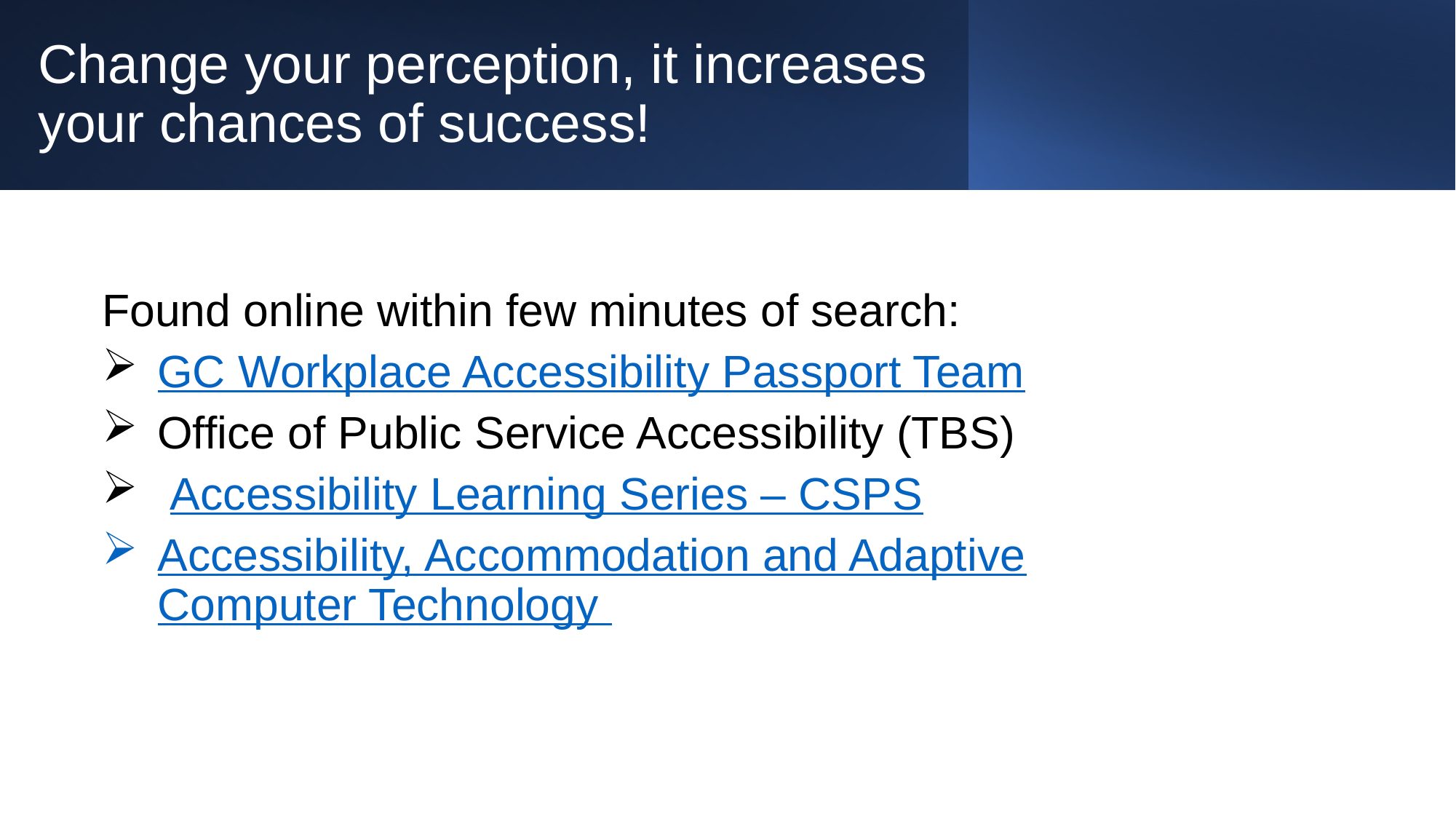

# Change your perception, it increases your chances of success!
Found online within few minutes of search:
GC Workplace Accessibility Passport Team
Office of Public Service Accessibility (TBS)
 Accessibility Learning Series – CSPS
Accessibility, Accommodation and Adaptive Computer Technology